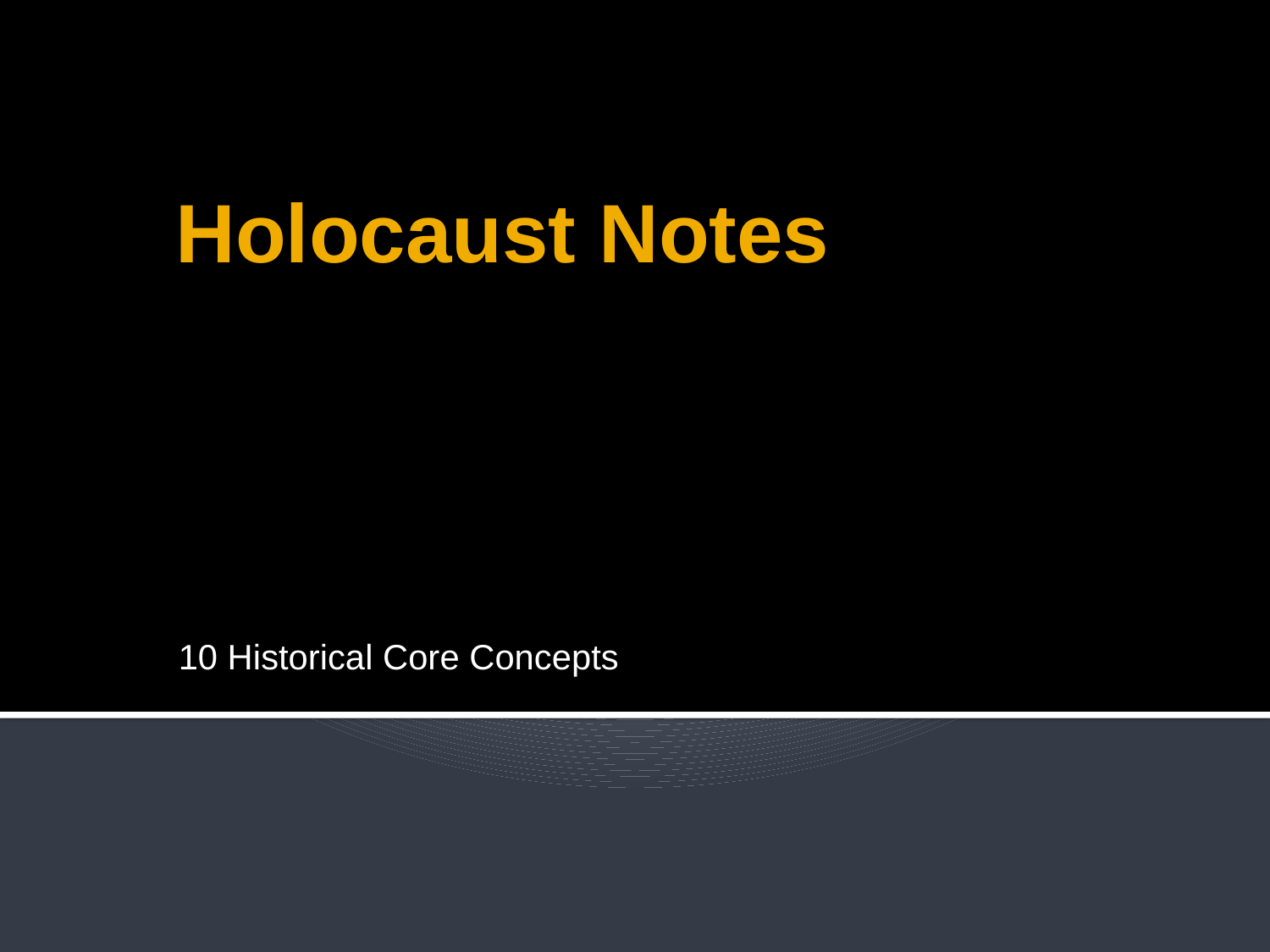

# Holocaust Notes
10 Historical Core Concepts